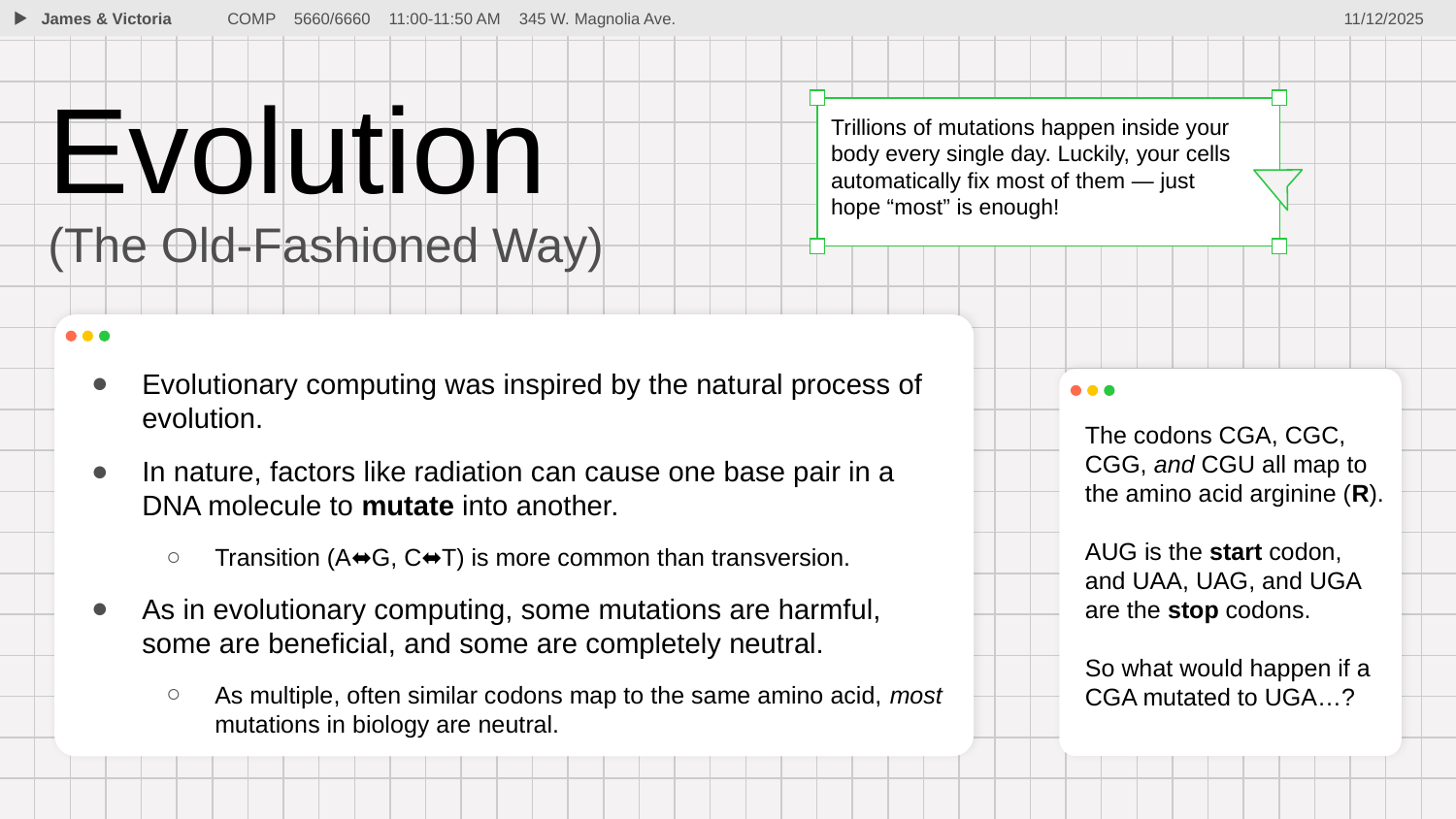

James & Victoria

COMP    5660/6660    11:00-11:50 AM    345 W. Magnolia Ave.
11/12/2025
# Evolution
(The Old-Fashioned Way)

Trillions of mutations happen inside your body every single day. Luckily, your cells automatically fix most of them — just hope “most” is enough!

Evolutionary computing was inspired by the natural process of evolution.
In nature, factors like radiation can cause one base pair in a DNA molecule to mutate into another.
Transition (A⬌G, C⬌T) is more common than transversion.
As in evolutionary computing, some mutations are harmful, some are beneficial, and some are completely neutral.
As multiple, often similar codons map to the same amino acid, most mutations in biology are neutral.

The codons CGA, CGC, CGG, and CGU all map to the amino acid arginine (R).

AUG is the start codon, and UAA, UAG, and UGA are the stop codons.

So what would happen if a CGA mutated to UGA…?